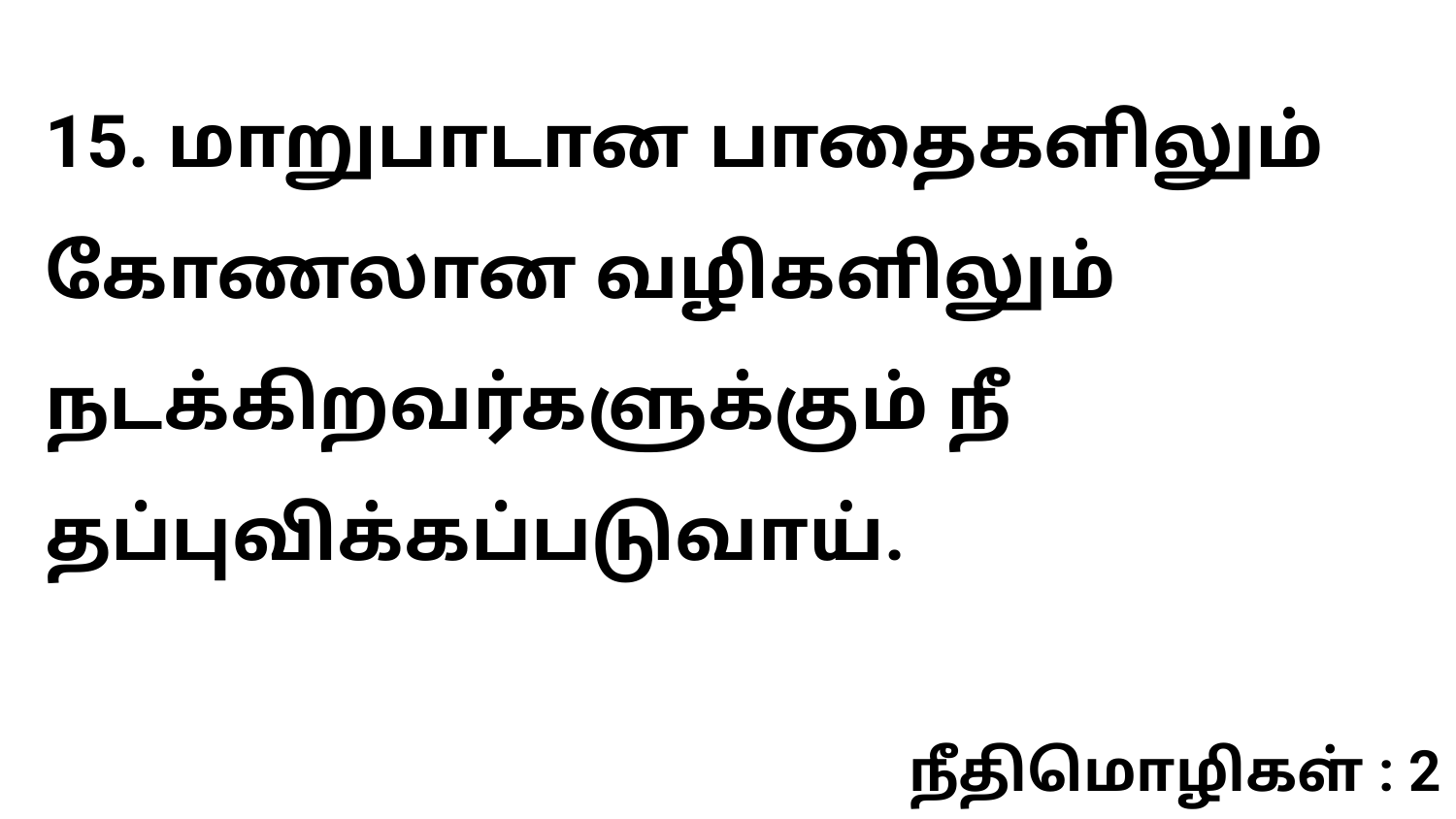

15. மாறுபாடான பாதைகளிலும் கோணலான வழிகளிலும் நடக்கிறவர்களுக்கும் நீ தப்புவிக்கப்படுவாய்.
நீதிமொழிகள் : 2